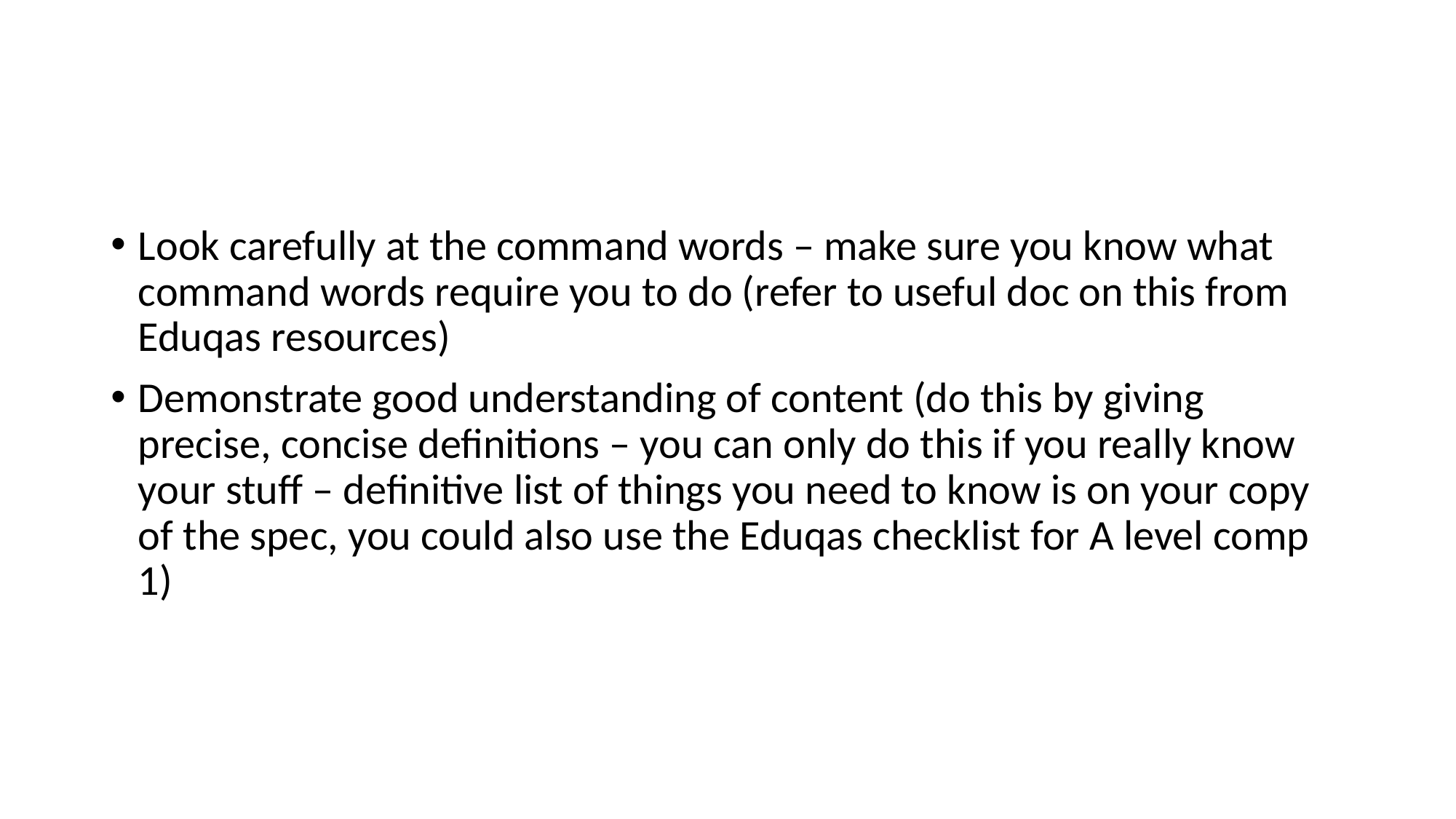

#
Look carefully at the command words – make sure you know what command words require you to do (refer to useful doc on this from Eduqas resources)
Demonstrate good understanding of content (do this by giving precise, concise definitions – you can only do this if you really know your stuff – definitive list of things you need to know is on your copy of the spec, you could also use the Eduqas checklist for A level comp 1)